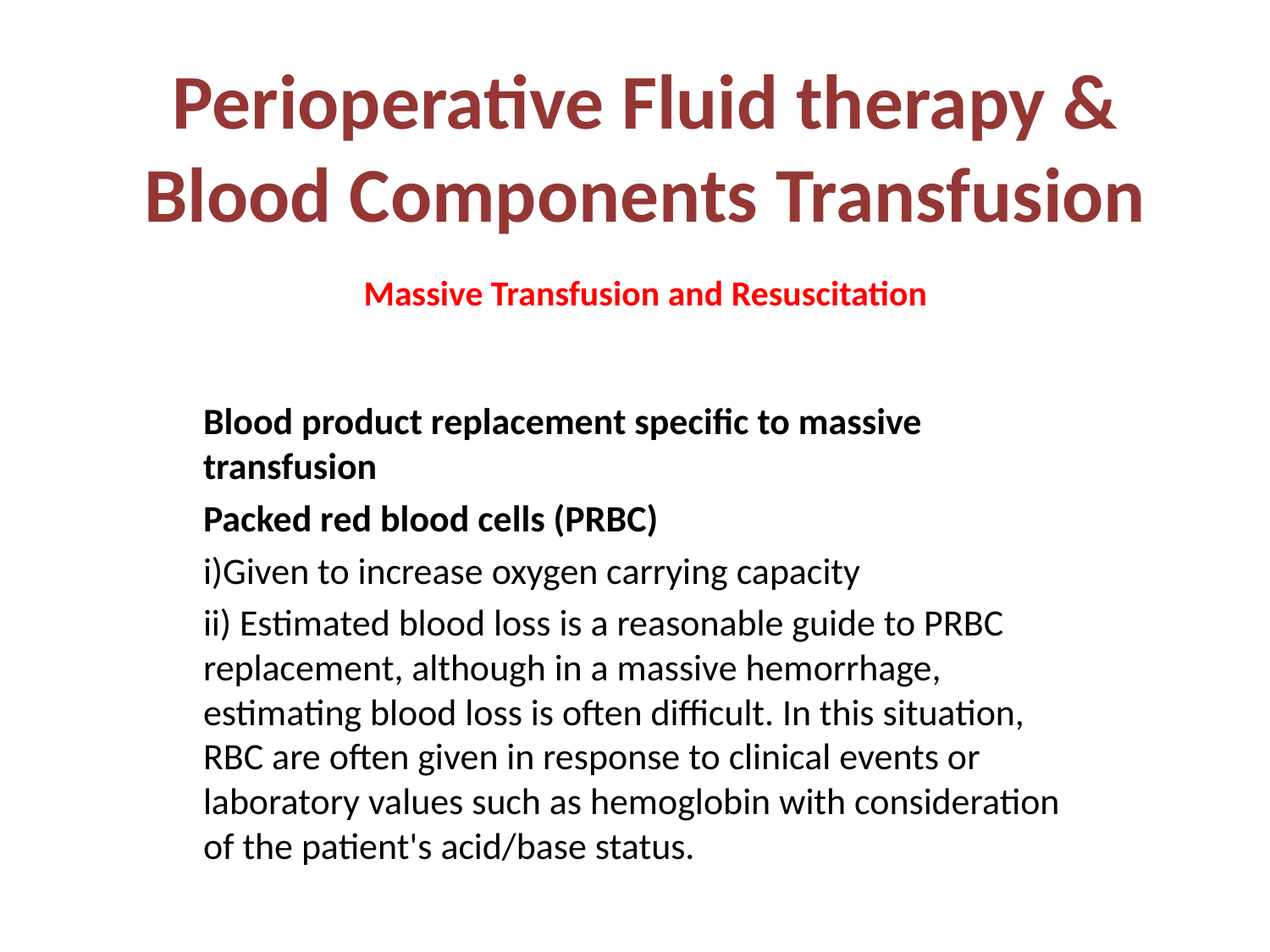

# Perioperative Fluid therapy & Blood Components Transfusion
Massive Transfusion and Resuscitation
Blood product replacement specific to massive transfusion
Packed red blood cells (PRBC)
i)Given to increase oxygen carrying capacity
ii) Estimated blood loss is a reasonable guide to PRBC replacement, although in a massive hemorrhage, estimating blood loss is often difficult. In this situation, RBC are often given in response to clinical events or laboratory values such as hemoglobin with consideration of the patient's acid/base status.